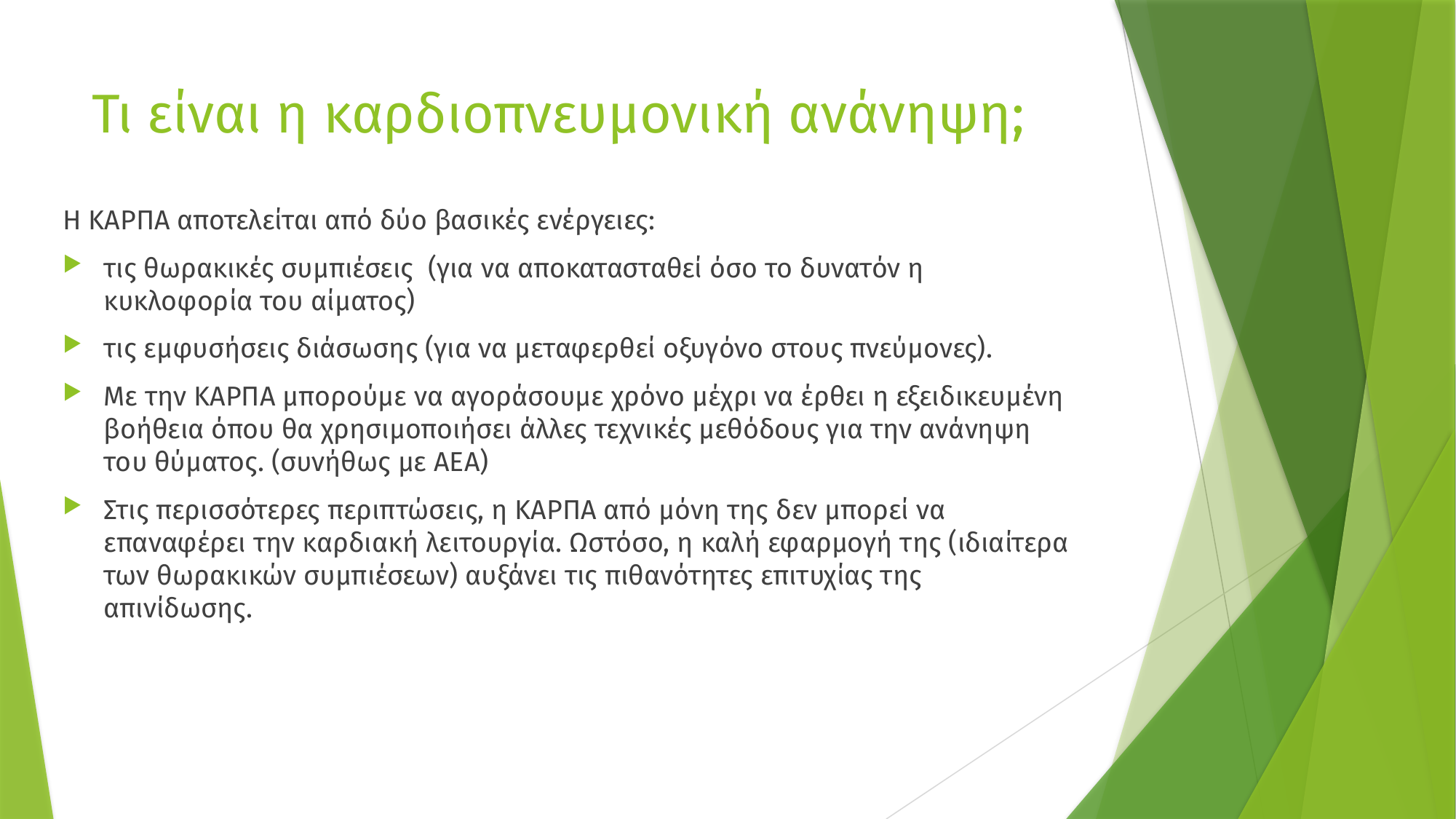

# Τι είναι η καρδιοπνευμονική ανάνηψη;
Η ΚΑΡΠΑ αποτελείται από δύο βασικές ενέργειες:
τις θωρακικές συμπιέσεις  (για να αποκατασταθεί όσο το δυνατόν η κυκλοφορία του αίματος)
τις εμφυσήσεις διάσωσης (για να μεταφερθεί οξυγόνο στους πνεύμονες).
Με την ΚΑΡΠΑ μπορούμε να αγοράσουμε χρόνο μέχρι να έρθει η εξειδικευμένη βοήθεια όπου θα χρησιμοποιήσει άλλες τεχνικές μεθόδους για την ανάνηψη του θύματος. (συνήθως με ΑΕΑ)
Στις περισσότερες περιπτώσεις, η ΚΑΡΠΑ από μόνη της δεν μπορεί να επαναφέρει την καρδιακή λειτουργία. Ωστόσο, η καλή εφαρμογή της (ιδιαίτερα των θωρακικών συμπιέσεων) αυξάνει τις πιθανότητες επιτυχίας της απινίδωσης.